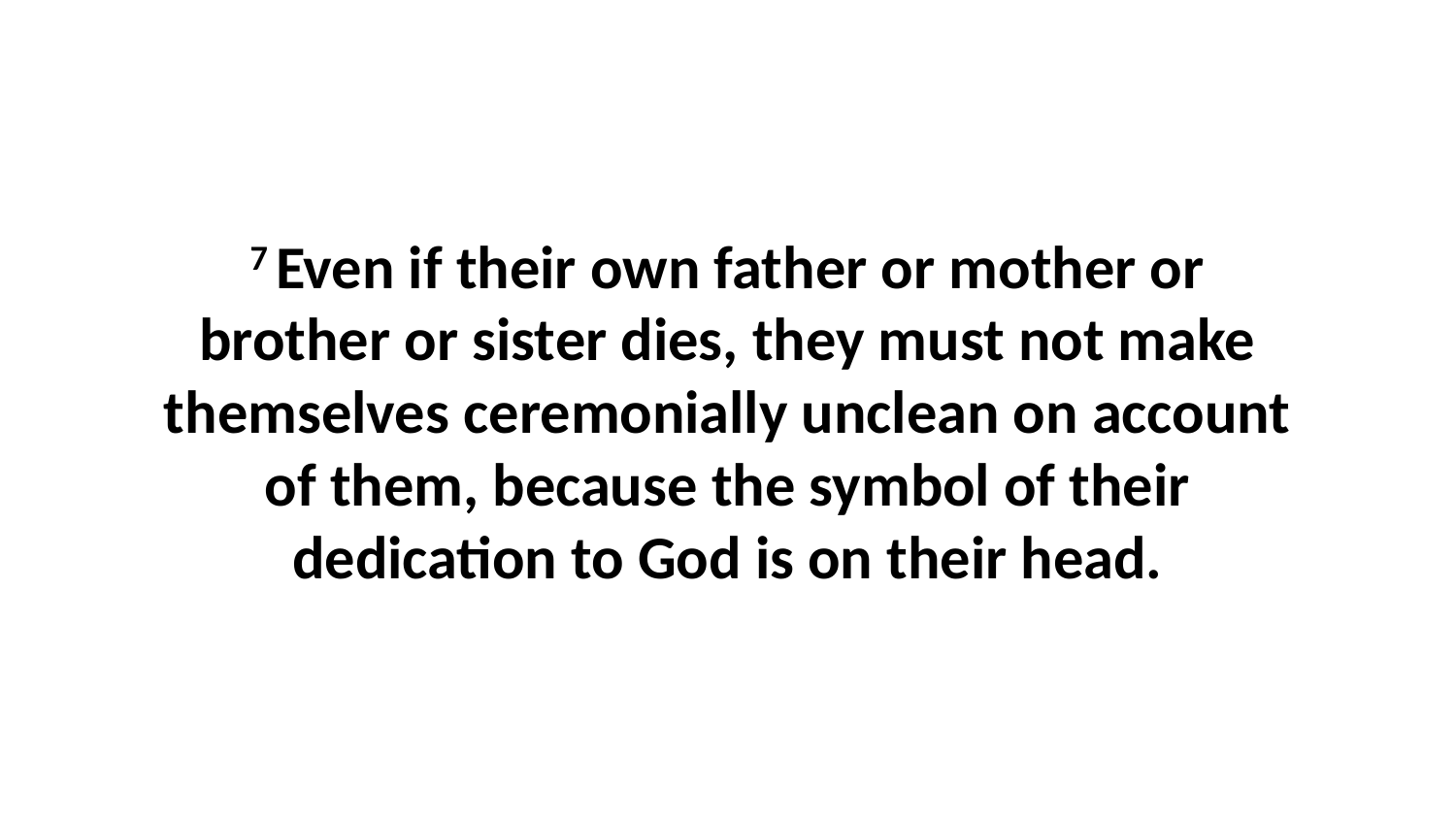

7 Even if their own father or mother or brother or sister dies, they must not make themselves ceremonially unclean on account of them, because the symbol of their dedication to God is on their head.